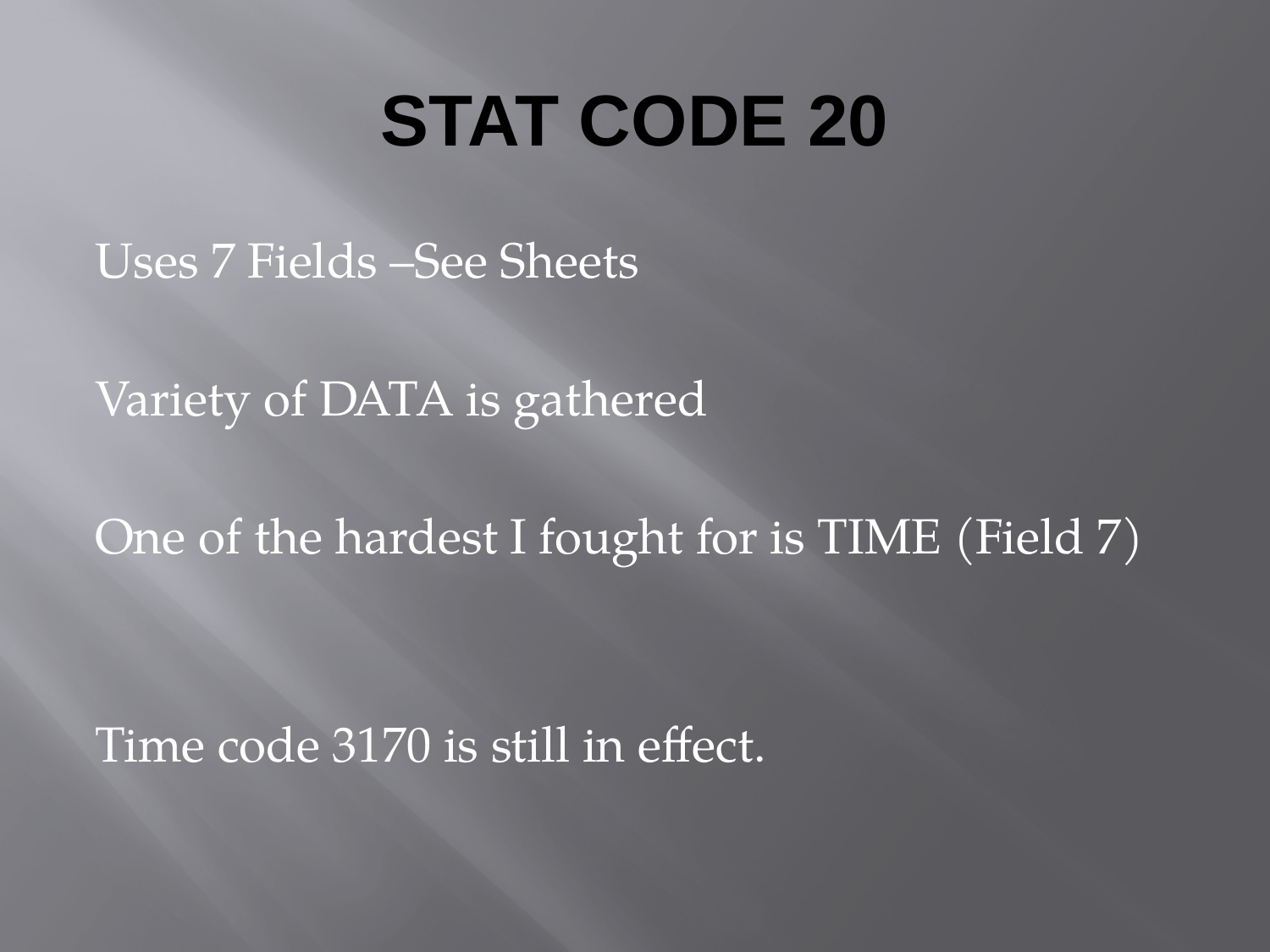

# STAT CODE 20
Uses 7 Fields –See Sheets

Variety of DATA is gathered

One of the hardest I fought for is TIME (Field 7)

Time code 3170 is still in effect.